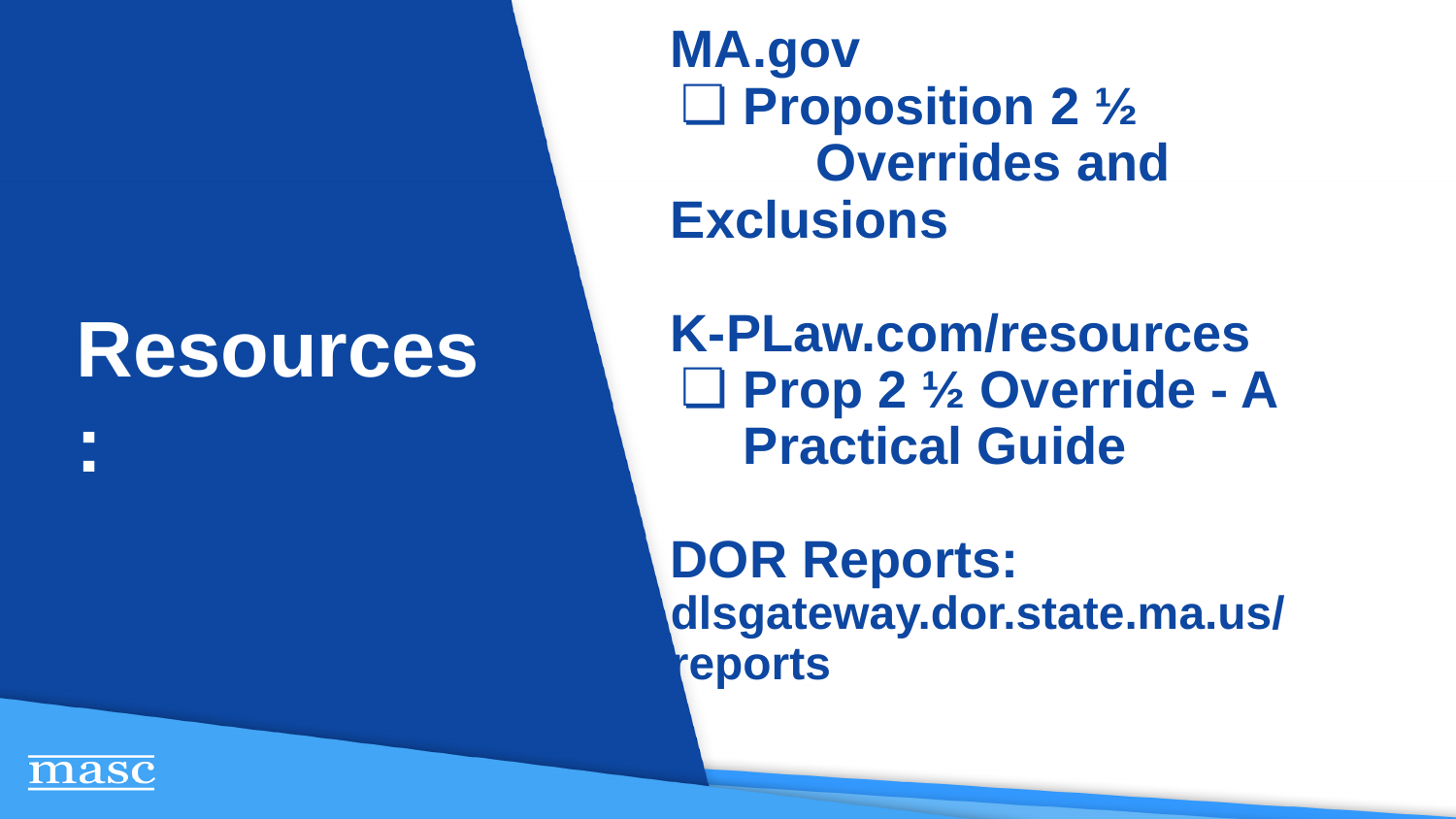

MA.gov
Proposition 2 ½
	Overrides and Exclusions

K-PLaw.com/resources
Prop 2 ½ Override - A Practical Guide

DOR Reports:
dlsgateway.dor.state.ma.us/reports
Resources: